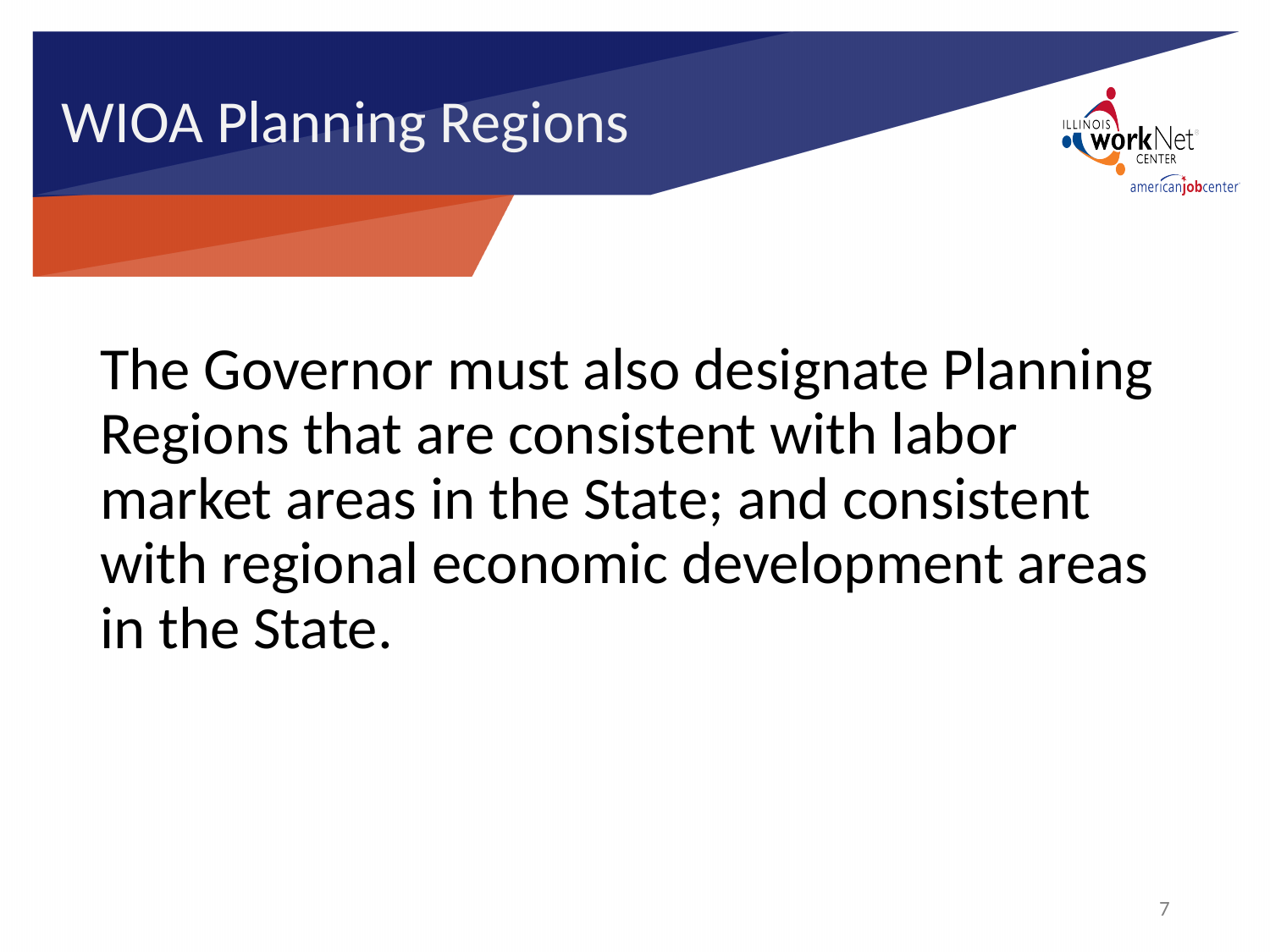

# WIOA Planning Regions
The Governor must also designate Planning Regions that are consistent with labor market areas in the State; and consistent with regional economic development areas in the State.

7